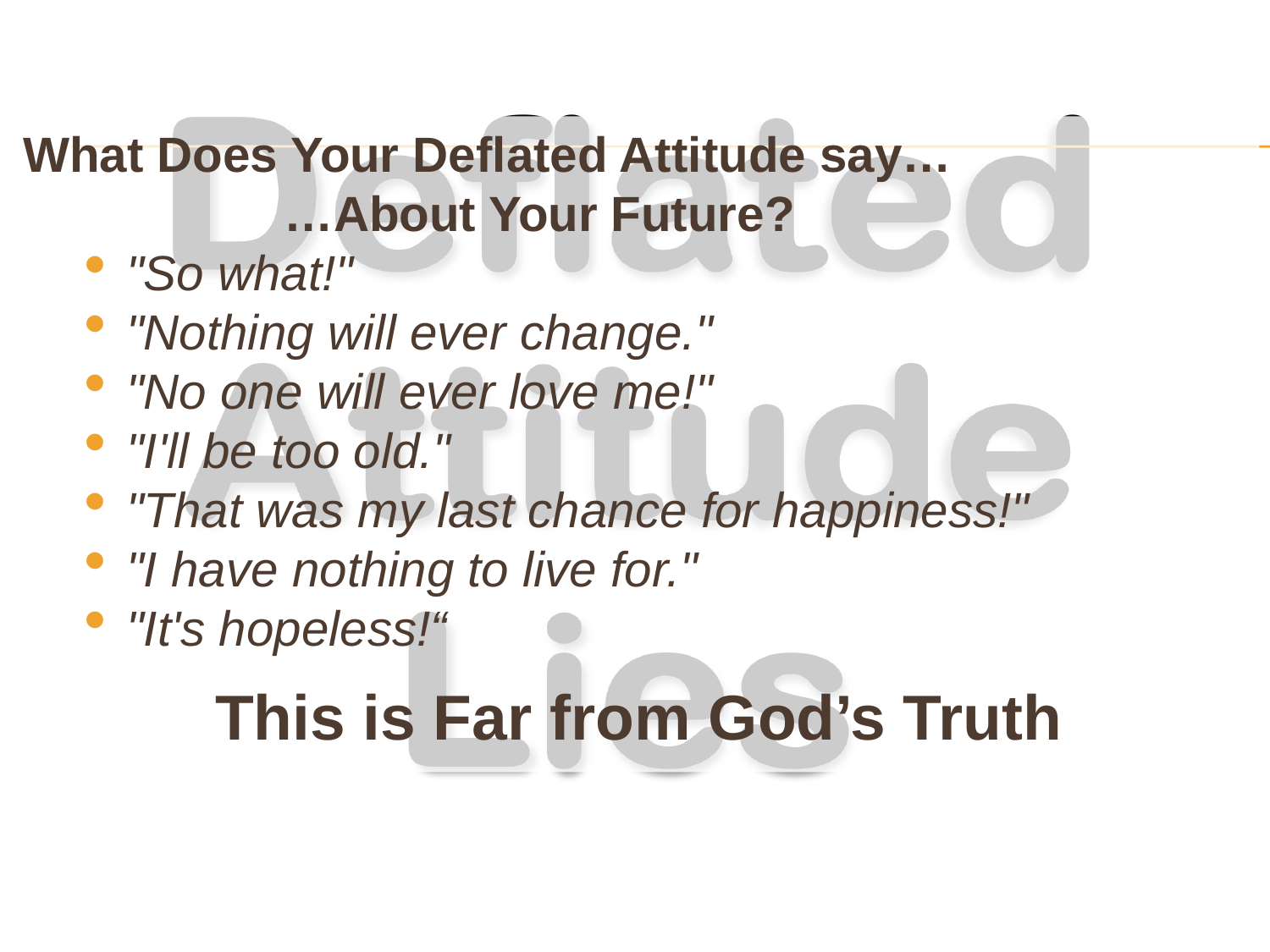

What Does Your Deflated Attitude say…
                   …About Your Future?
"So what!"
"Nothing will ever change."
"No one will ever love me!"
"I'll be too old."
"That was my last chance for happiness!"
"I have nothing to live for."
"It's hopeless!“
This is Far from God’s Truth